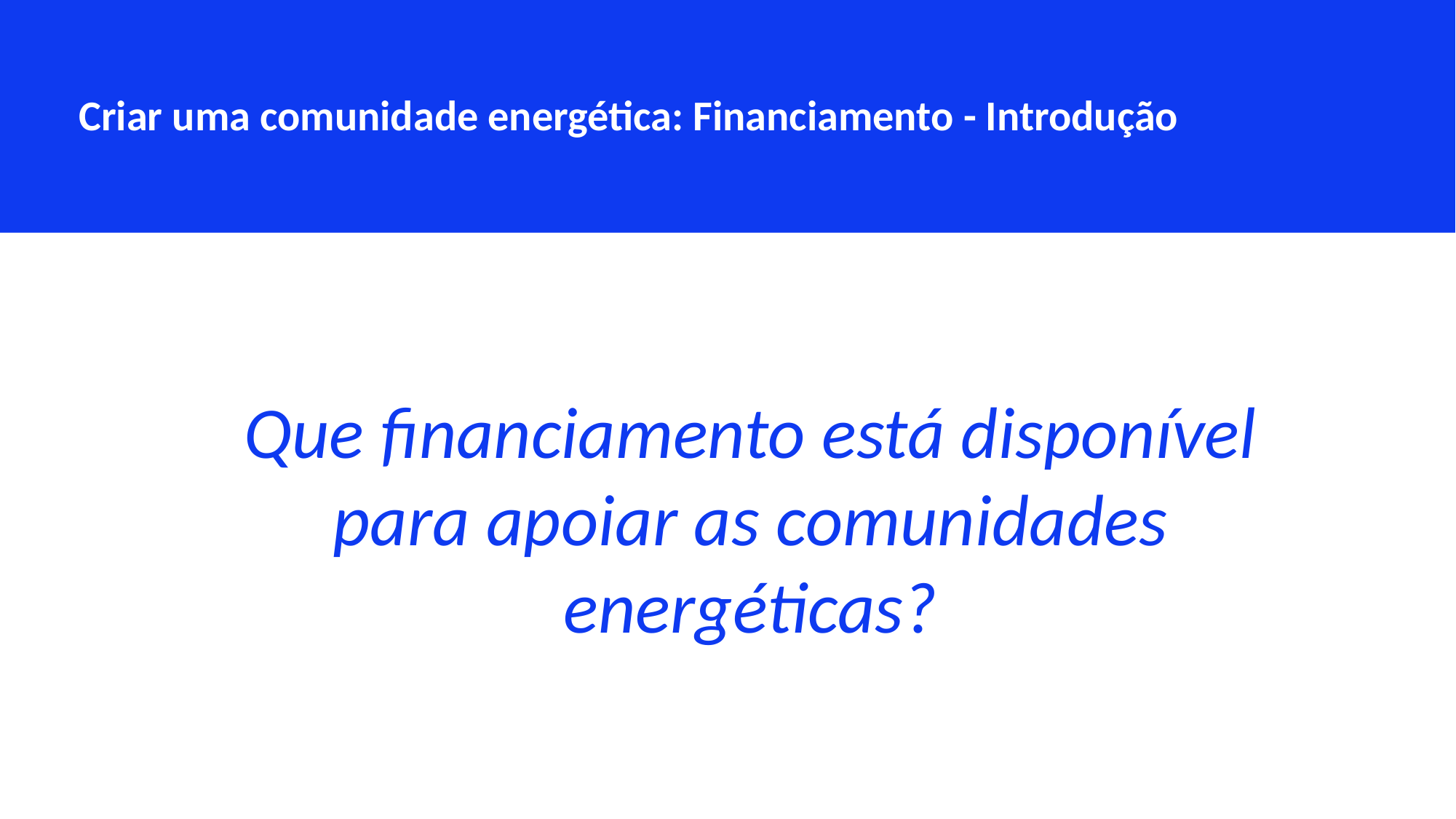

Criar uma comunidade energética: Financiamento - Introdução

Que financiamento está disponível para apoiar as comunidades energéticas?